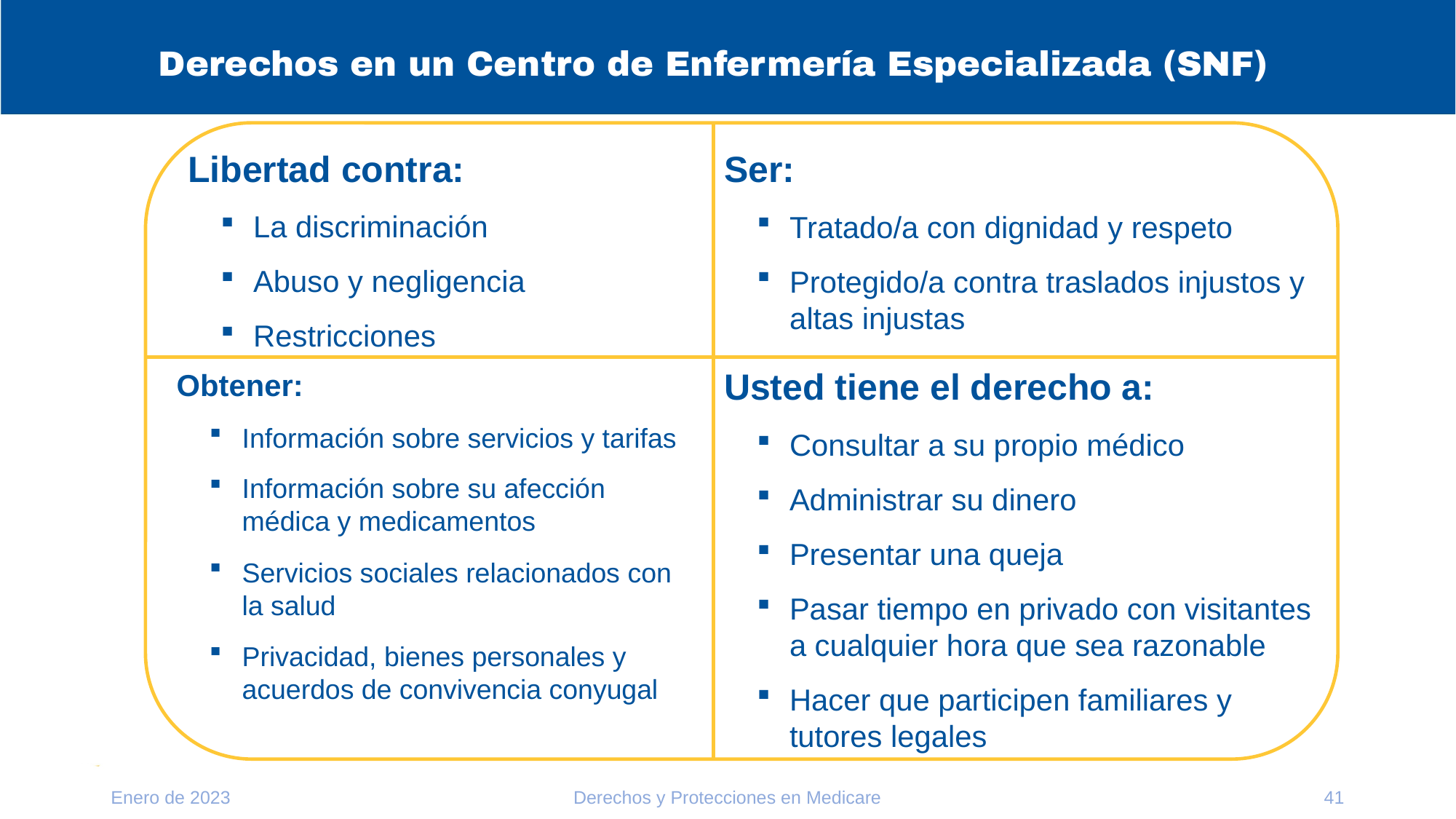

# Derechos en un Centro de Enfermería Especializada (SNF)

Libertad contra:
La discriminación
Abuso y negligencia
Restricciones
Ser:
Tratado/a con dignidad y respeto
Protegido/a contra traslados injustos y altas injustas
Usted tiene el derecho a:
Consultar a su propio médico
Administrar su dinero
Presentar una queja
Pasar tiempo en privado con visitantes a cualquier hora que sea razonable
Hacer que participen familiares y tutores legales
Obtener:
Información sobre servicios y tarifas
Información sobre su afección médica y medicamentos
Servicios sociales relacionados con la salud
Privacidad, bienes personales y acuerdos de convivencia conyugal
Enero de 2023
Derechos y Protecciones en Medicare
41